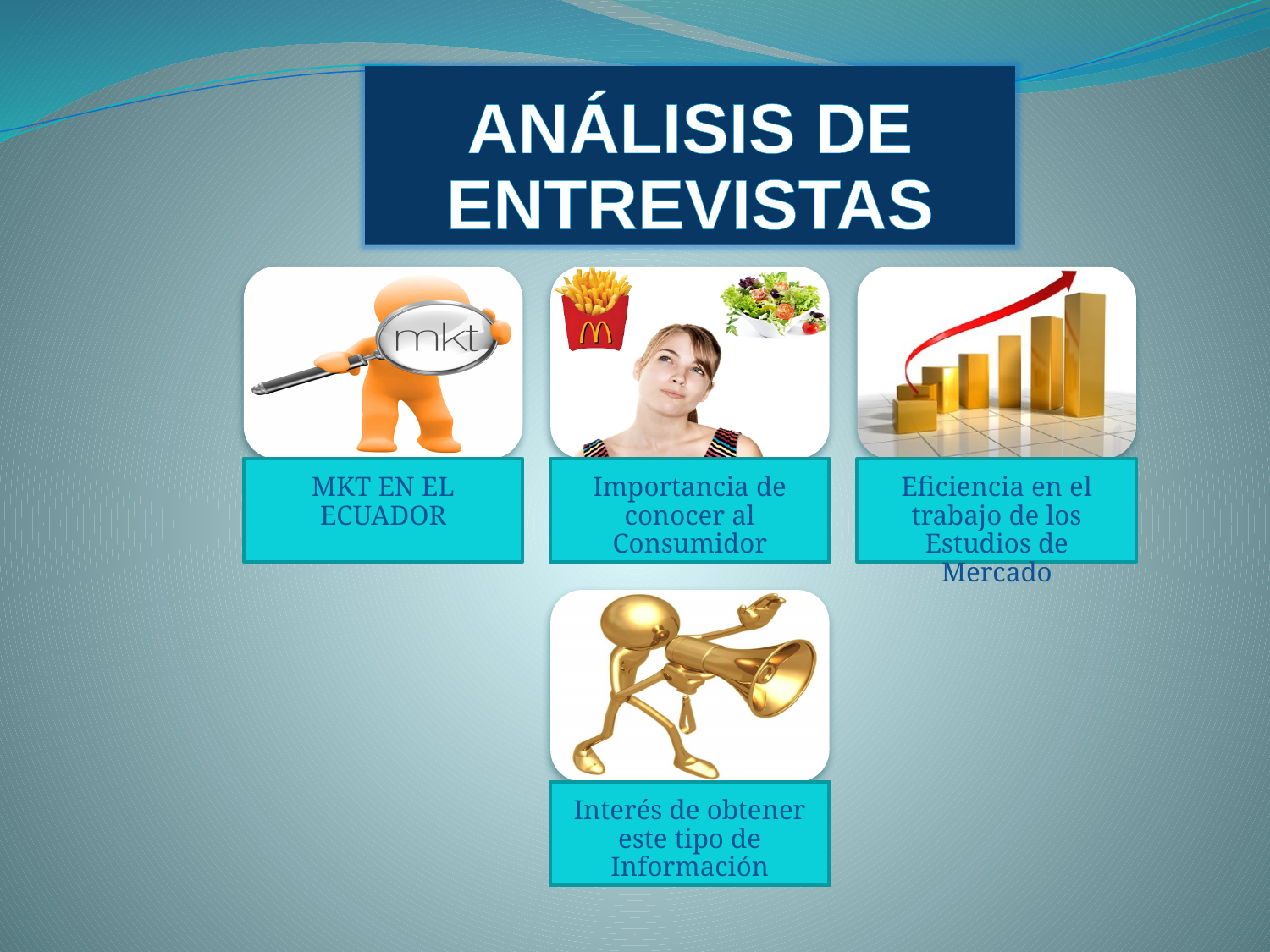

ANÁLISIS DE ENTREVISTAS
MKT EN EL ECUADOR
Importancia de conocer al Consumidor
Eficiencia en el trabajo de los Estudios de Mercado
Interés de obtener este tipo de Información